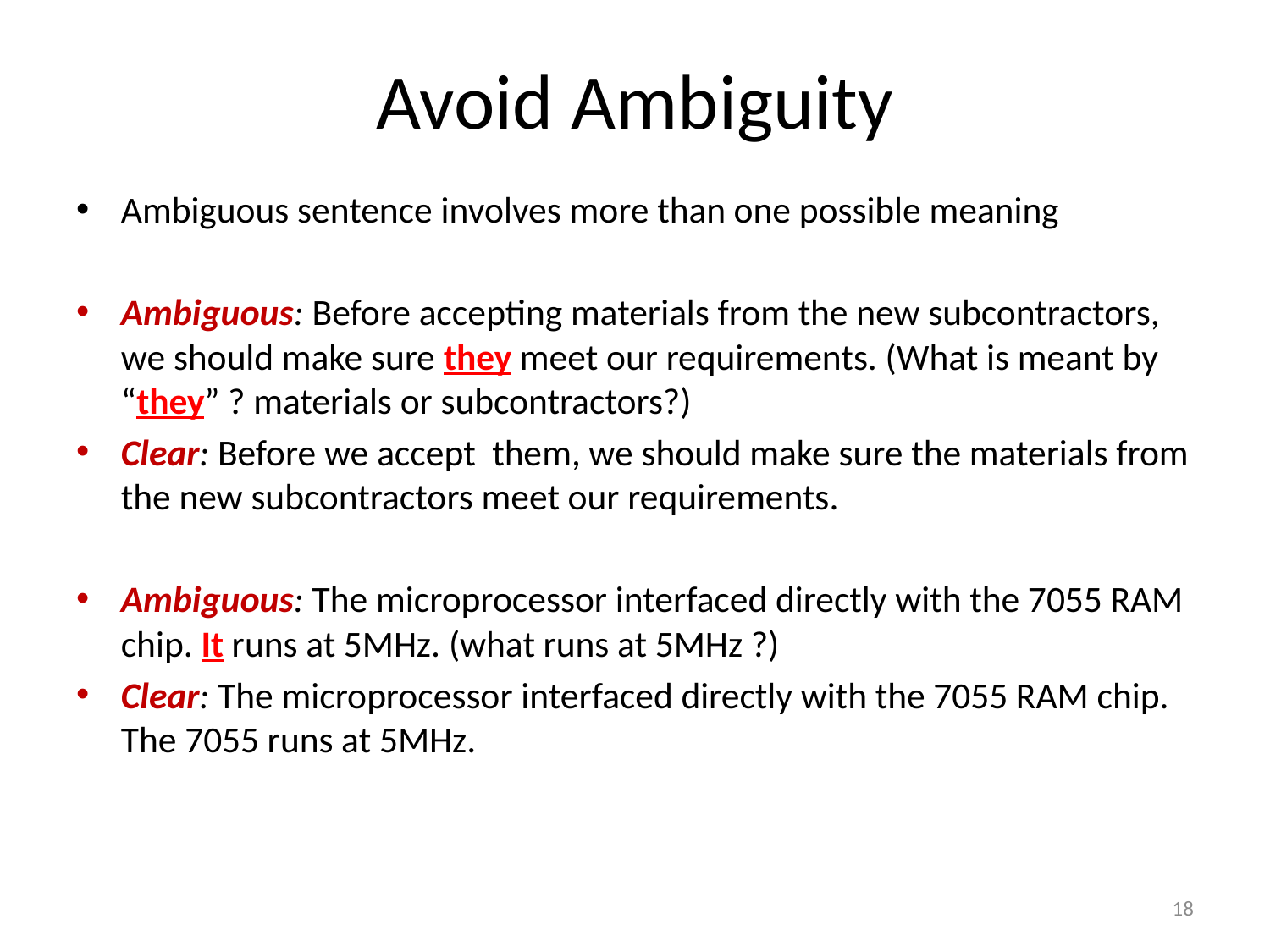

# Avoid Ambiguity
Ambiguous sentence involves more than one possible meaning

Ambiguous: Before accepting materials from the new subcontractors, we should make sure they meet our requirements. (What is meant by “they” ? materials or subcontractors?)
Clear: Before we accept  them, we should make sure the materials from the new subcontractors meet our requirements.

Ambiguous: The microprocessor interfaced directly with the 7055 RAM chip. It runs at 5MHz. (what runs at 5MHz ?)
Clear: The microprocessor interfaced directly with the 7055 RAM chip. The 7055 runs at 5MHz.

18